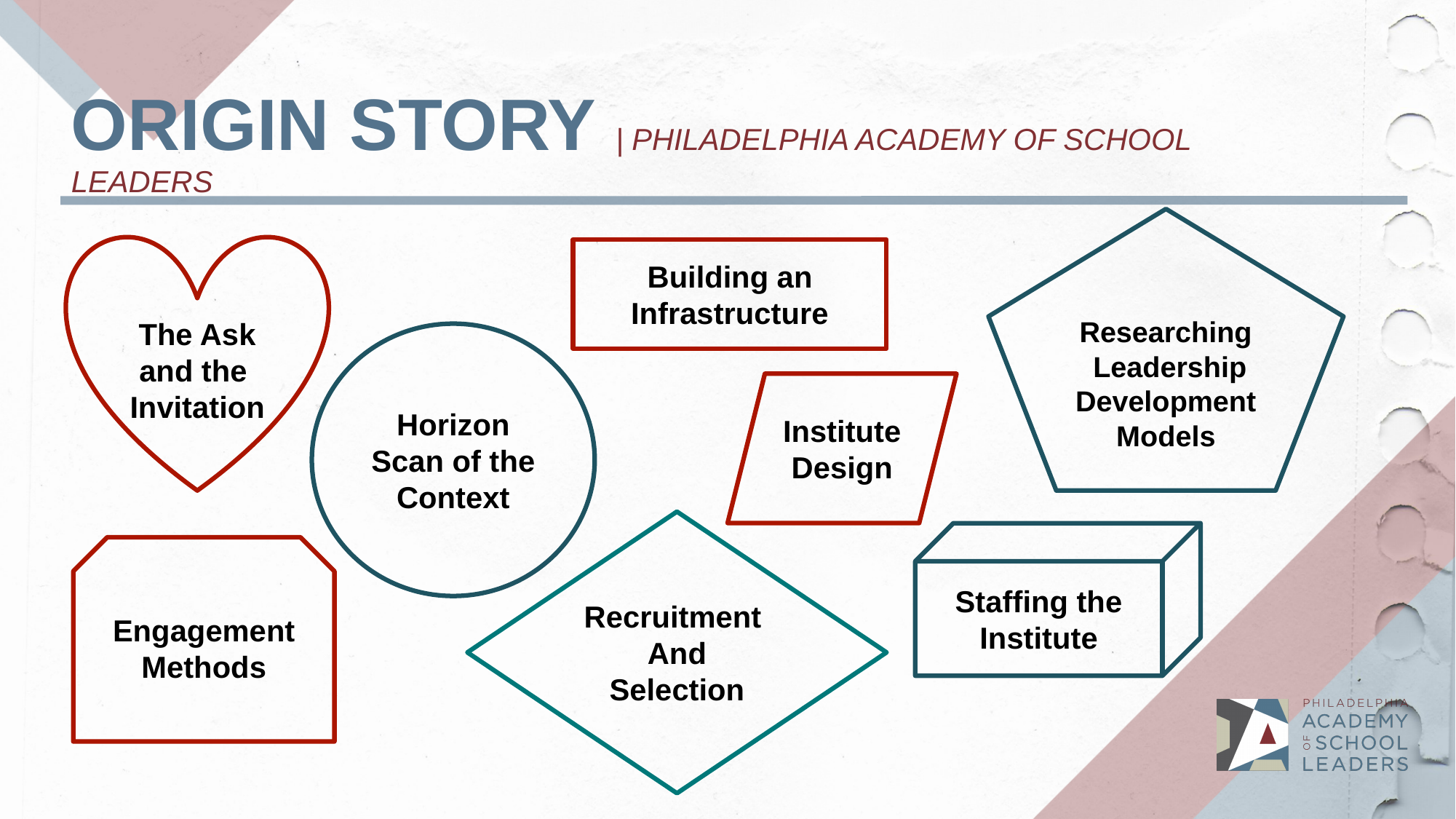

ORIGIN STORY | PHILADELPHIA ACADEMY OF SCHOOL LEADERS
Researching
 Leadership
Development Models

The Ask
and the
Invitation
Building an Infrastructure
Horizon Scan of the Context
Institute Design
Recruitment
And
Selection
Staffing the Institute
Engagement Methods